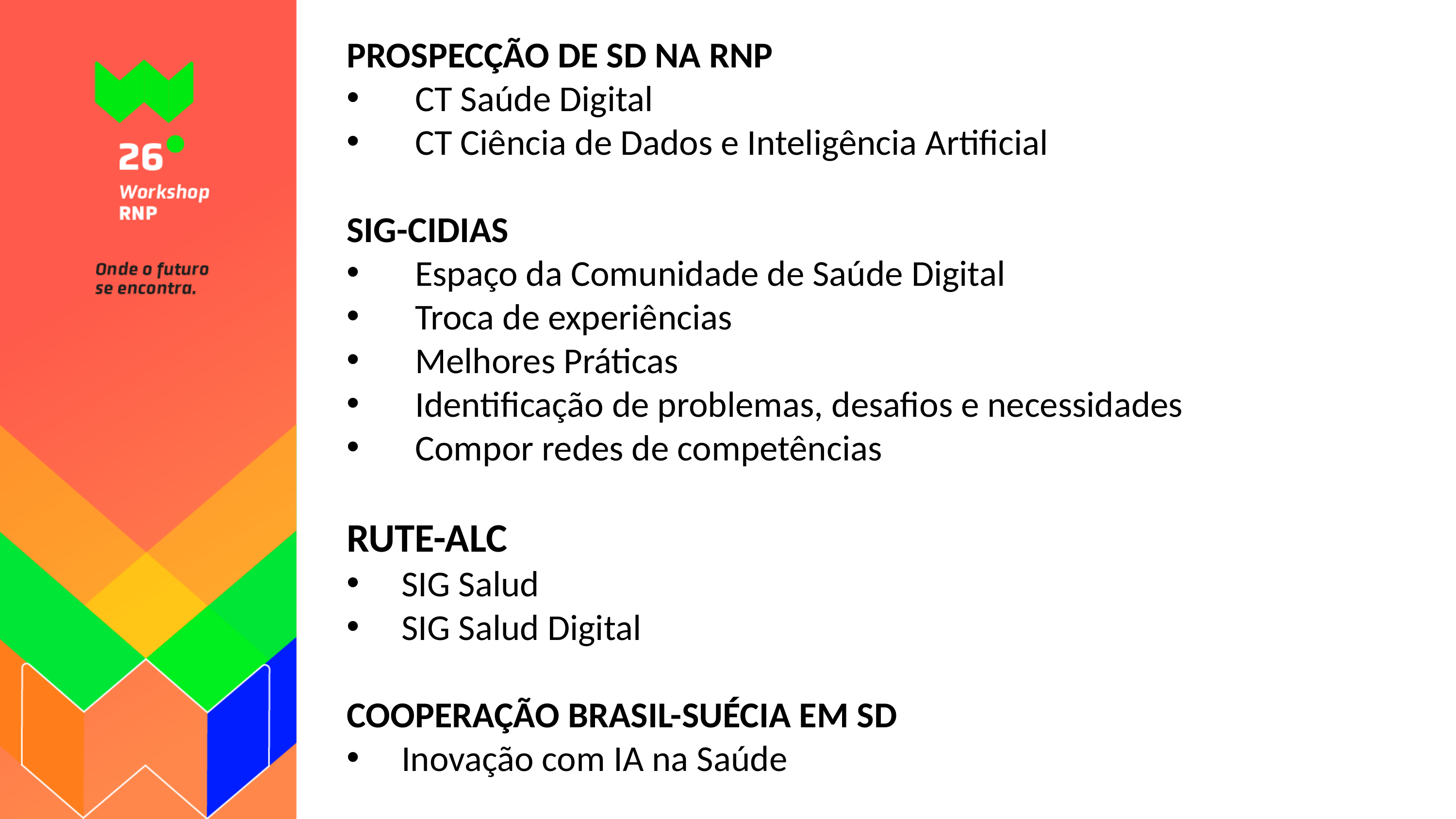

PROSPECÇÃO DE SD NA RNP
CT Saúde Digital
CT Ciência de Dados e Inteligência Artificial

SIG-CIDIAS
Espaço da Comunidade de Saúde Digital
Troca de experiências
Melhores Práticas
Identificação de problemas, desafios e necessidades
Compor redes de competências

RUTE-ALC
SIG Salud
SIG Salud Digital

COOPERAÇÃO BRASIL-SUÉCIA EM SD
Inovação com IA na Saúde